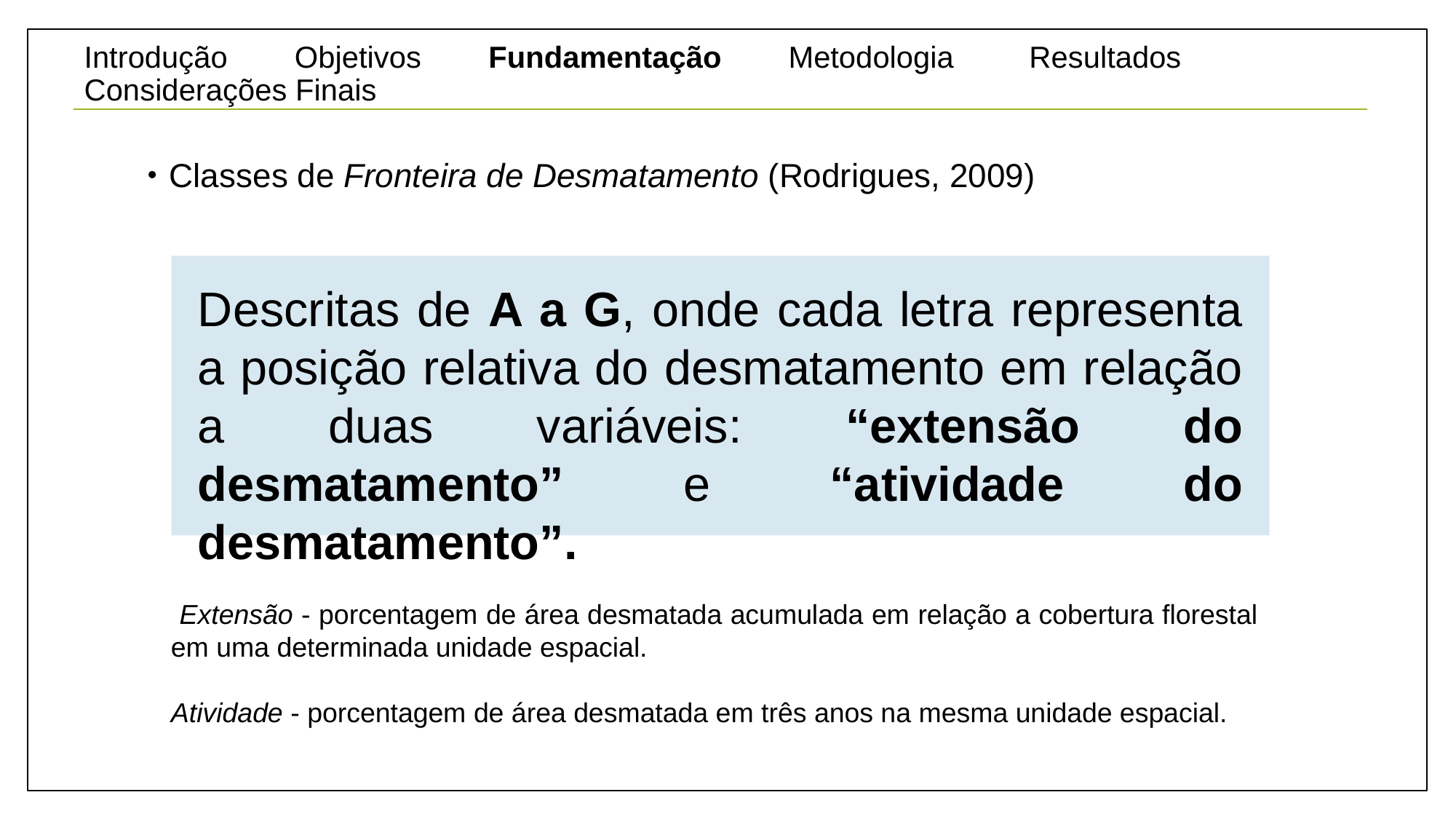

# Introdução        Objetivos        Fundamentação        Metodologia         Resultados          Considerações Finais
Classes de Fronteira de Desmatamento (Rodrigues, 2009)

Descritas de A a G, onde cada letra representa a posição relativa do desmatamento em relação a duas variáveis: “extensão do desmatamento” e “atividade do desmatamento”.

 Extensão - porcentagem de área desmatada acumulada em relação a cobertura florestal em uma determinada unidade espacial.

Atividade - porcentagem de área desmatada em três anos na mesma unidade espacial.